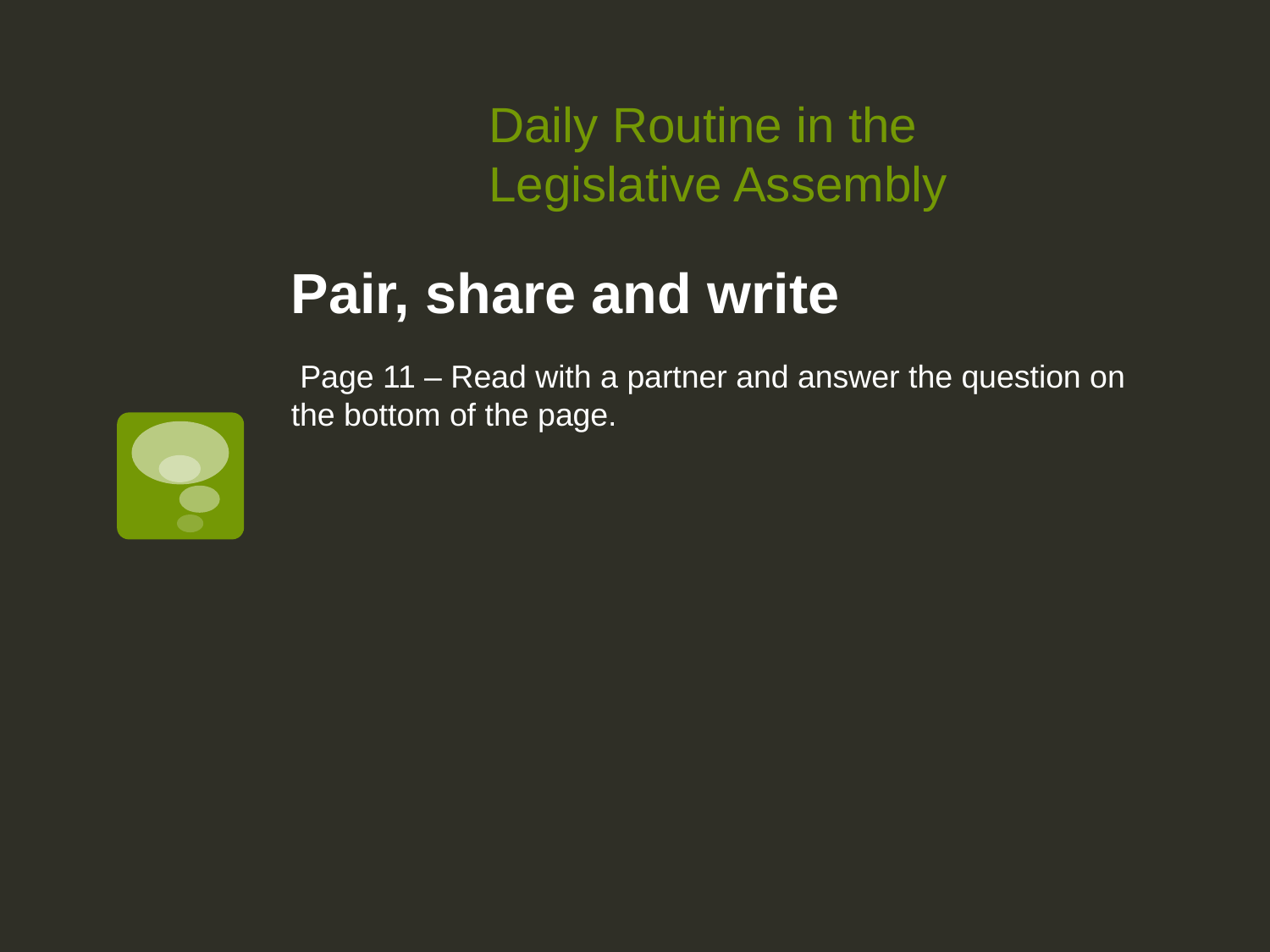

# Daily Routine in the Legislative Assembly
Pair, share and write
 Page 11 – Read with a partner and answer the question on the bottom of the page.